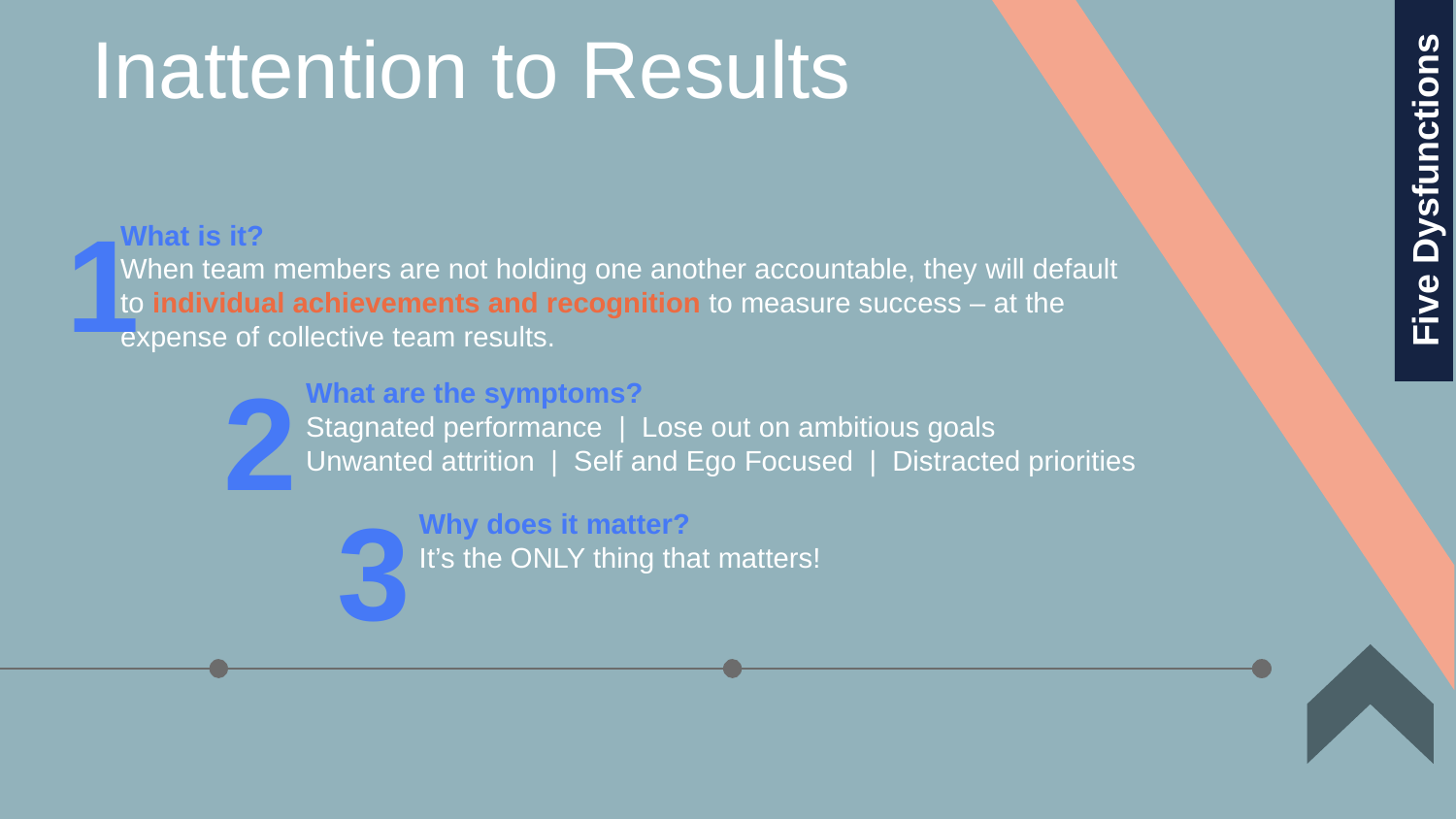

Inattention to Results

Five Dysfunctions
1
What is it?
When team members are not holding one another accountable, they will default to individual achievements and recognition to measure success – at the expense of collective team results.
2
What are the symptoms?
Stagnated performance  |  Lose out on ambitious goals
Unwanted attrition  |  Self and Ego Focused  |  Distracted priorities
3
Why does it matter?
It’s the ONLY thing that matters!